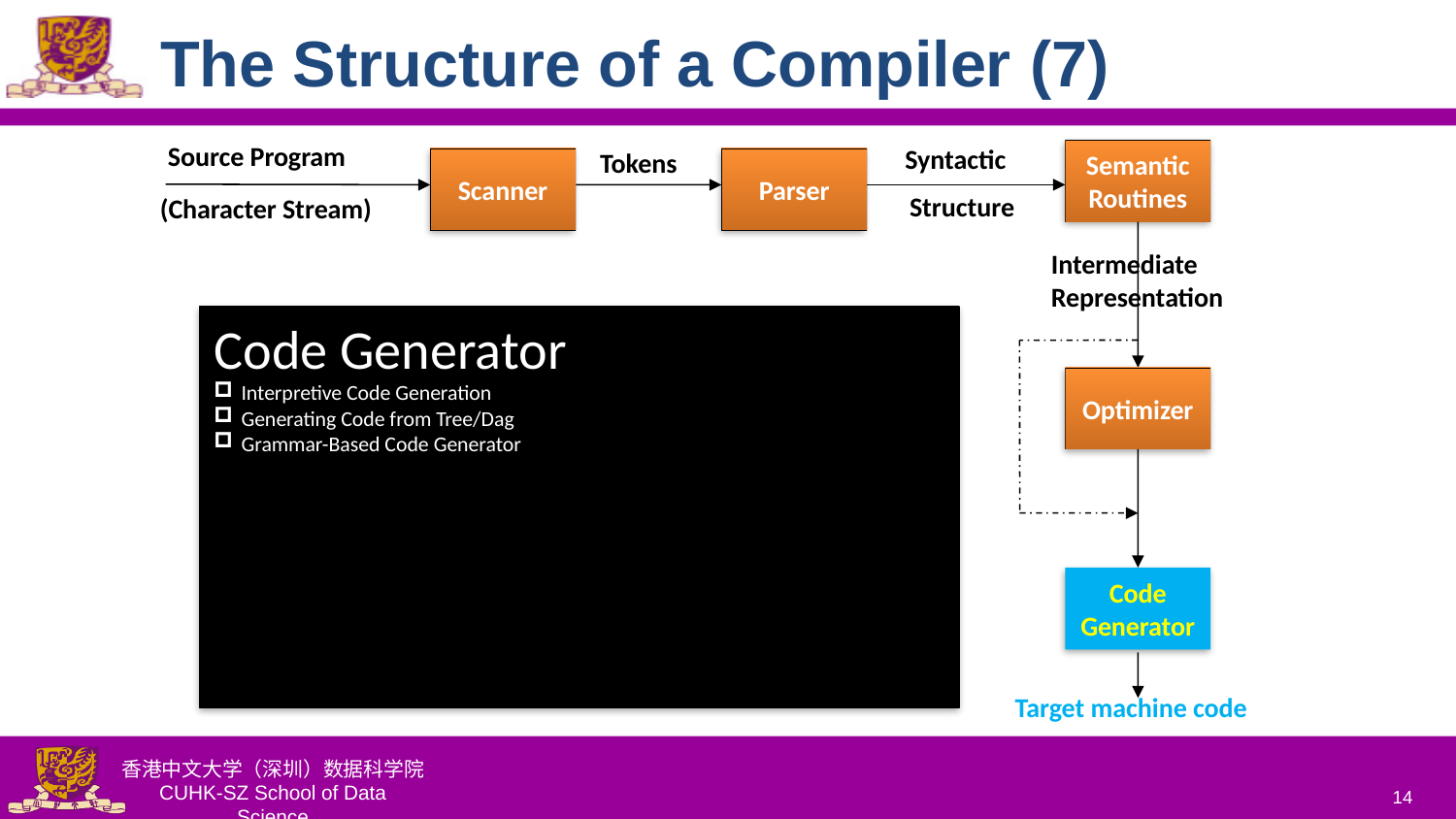

# The Structure of a Compiler (7)
Source Program
Syntactic
Tokens
Semantic
Routines
Scanner
Parser
Structure

(Character Stream)

Intermediate
Representation
Code Generator
Interpretive Code Generation
Generating Code from Tree/Dag
Grammar-Based Code Generator

Optimizer

Code
Generator

Target machine code
14